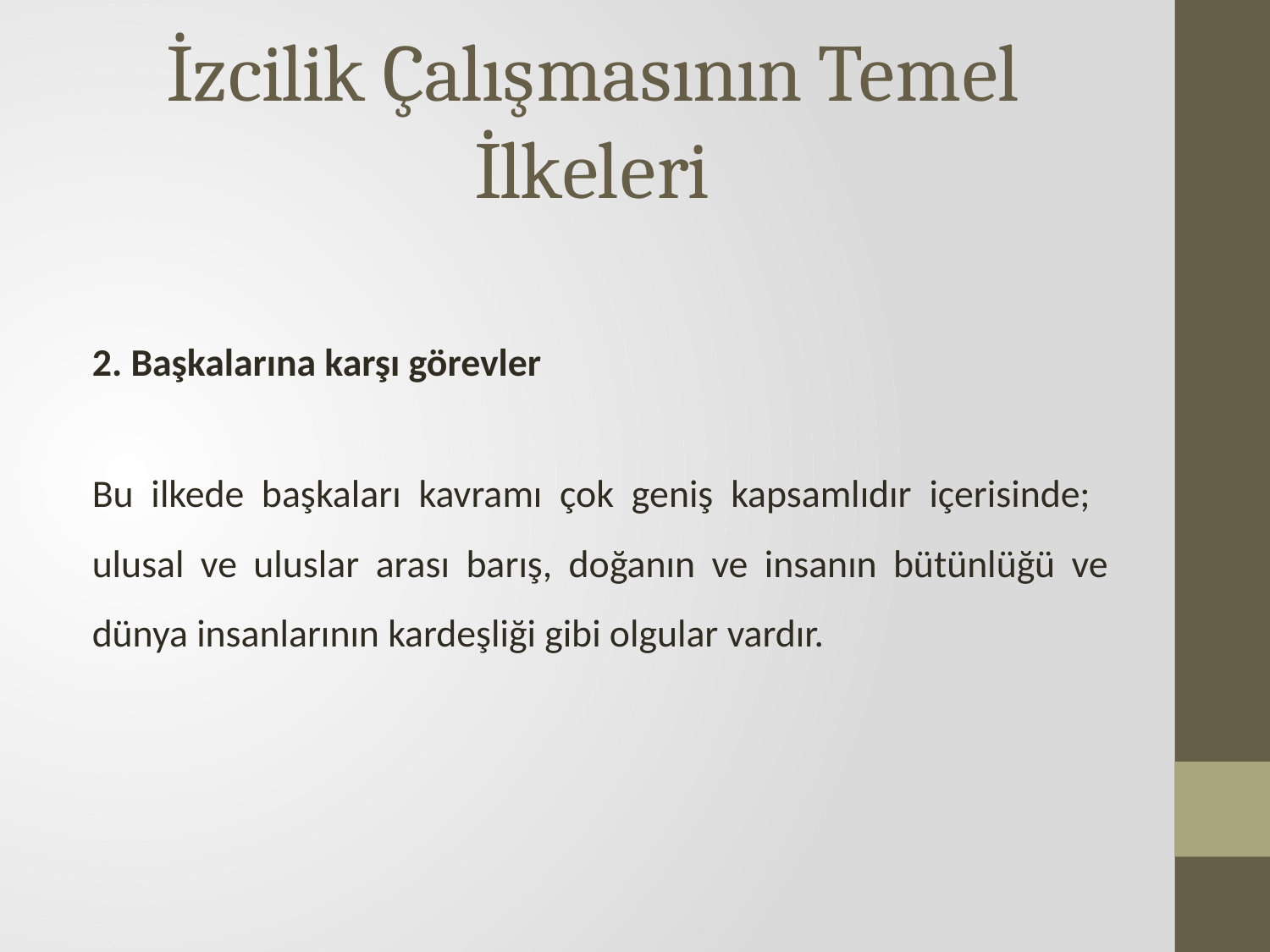

# İzcilik Çalışmasının Temel İlkeleri

2. Başkalarına karşı görevler

Bu ilkede başkaları kavramı çok geniş kapsamlıdır içerisinde;  ulusal ve uluslar arası barış, doğanın ve insanın bütünlüğü ve dünya insanlarının kardeşliği gibi olgular vardır.